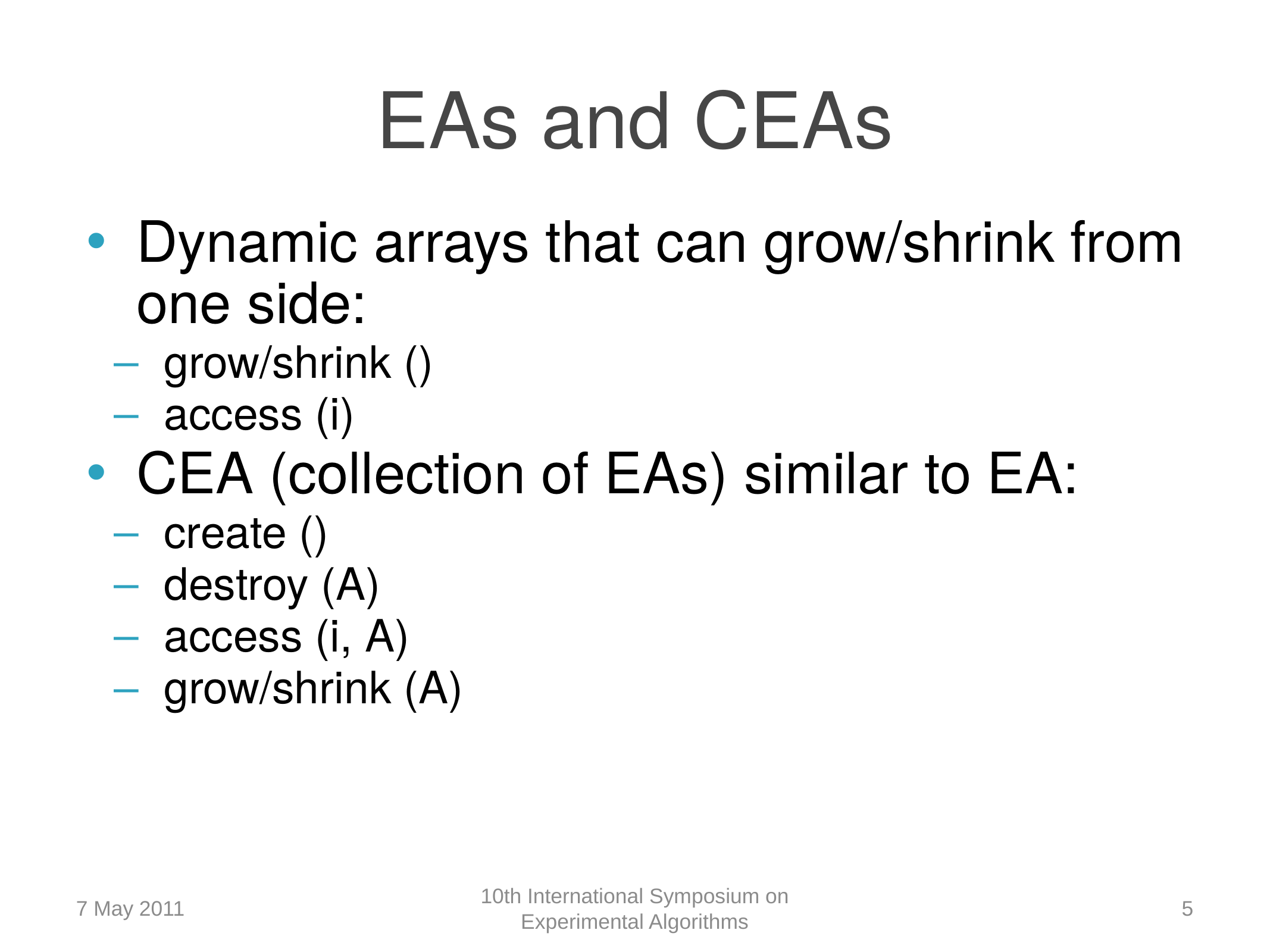

# EAs and CEAs
Dynamic arrays that can grow/shrink from one side:
grow/shrink ()
access (i)
CEA (collection of EAs) similar to EA:
create ()
destroy (A)
access (i, A)
grow/shrink (A)
7 May 2011
10th International Symposium on Experimental Algorithms
5